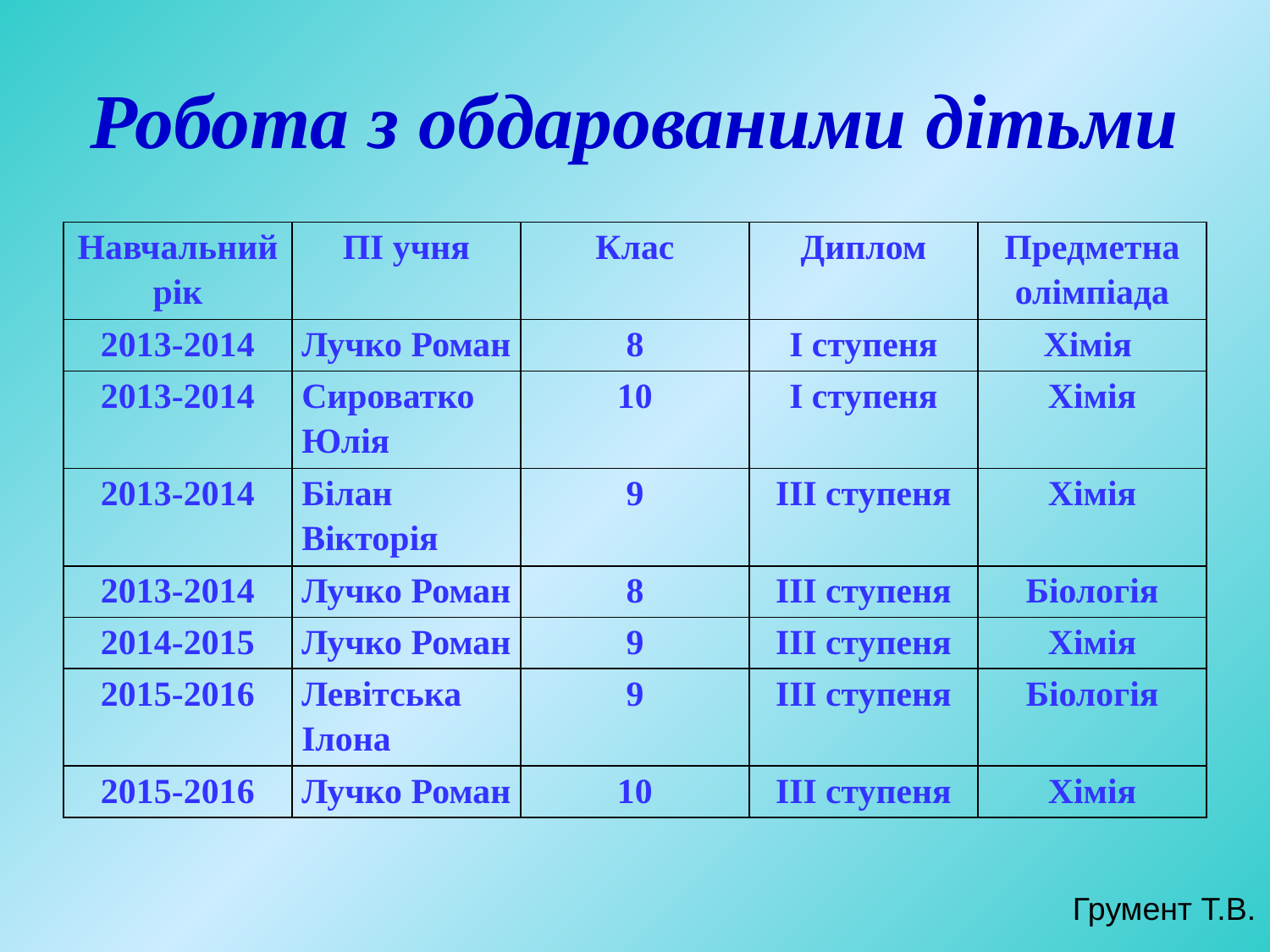

# Робота з обдарованими дітьми
| Навчальний рік | ПІ учня | Клас | Диплом | Предметна олімпіада |
| --- | --- | --- | --- | --- |
| 2013-2014 | Лучко Роман | 8 | І ступеня | Хімія |
| 2013-2014 | Сироватко Юлія | 10 | І ступеня | Хімія |
| 2013-2014 | Білан Вікторія | 9 | ІІІ ступеня | Хімія |
| 2013-2014 | Лучко Роман | 8 | ІІІ ступеня | Біологія |
| 2014-2015 | Лучко Роман | 9 | ІІІ ступеня | Хімія |
| 2015-2016 | Левітська Ілона | 9 | ІІІ ступеня | Біологія |
| 2015-2016 | Лучко Роман | 10 | ІІІ ступеня | Хімія |
Грумент Т.В.